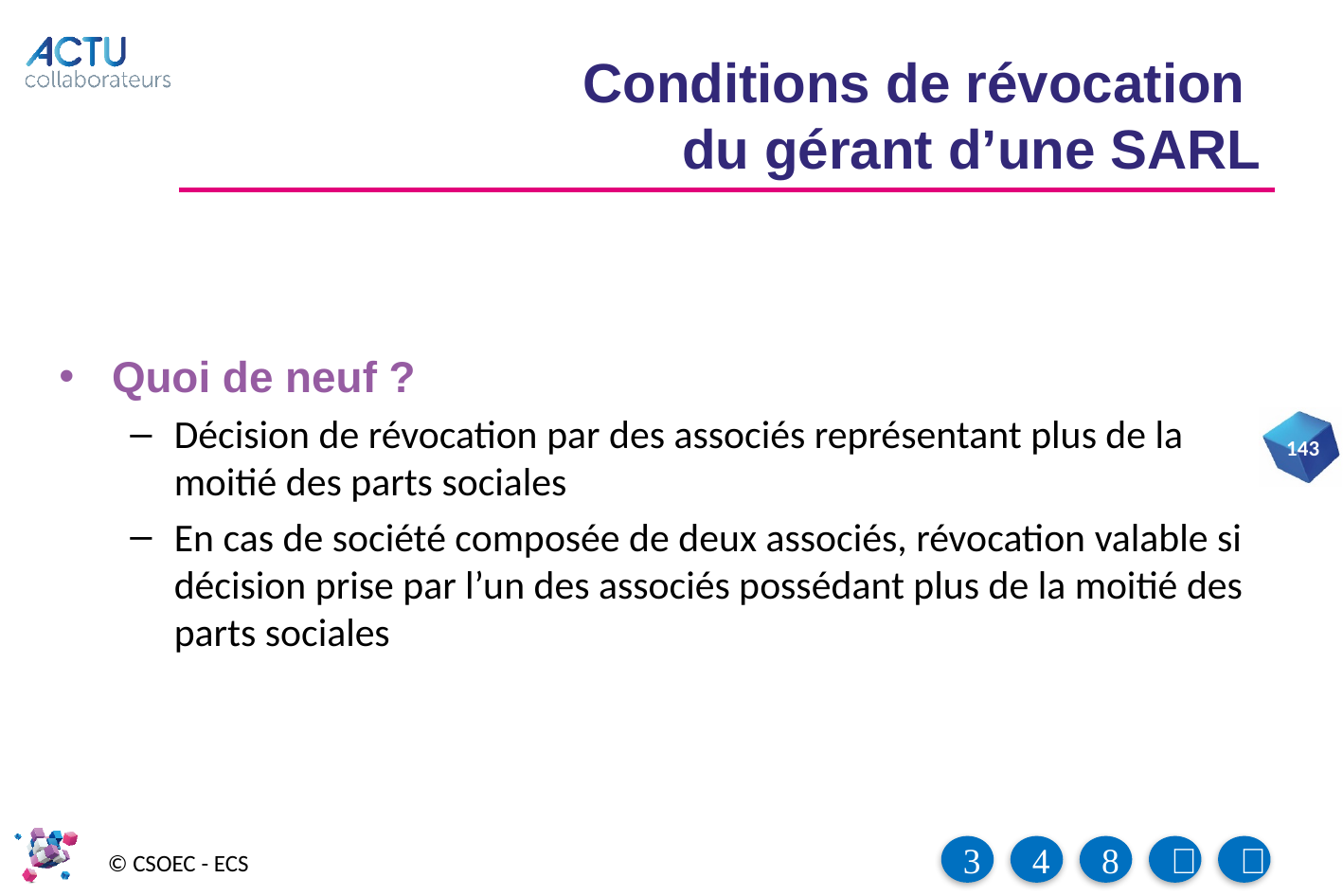

# Conditions de révocation du gérant d’une SARL
Quoi de neuf ?
Décision de révocation par des associés représentant plus de la moitié des parts sociales
En cas de société composée de deux associés, révocation valable si décision prise par l’un des associés possédant plus de la moitié des parts sociales
143